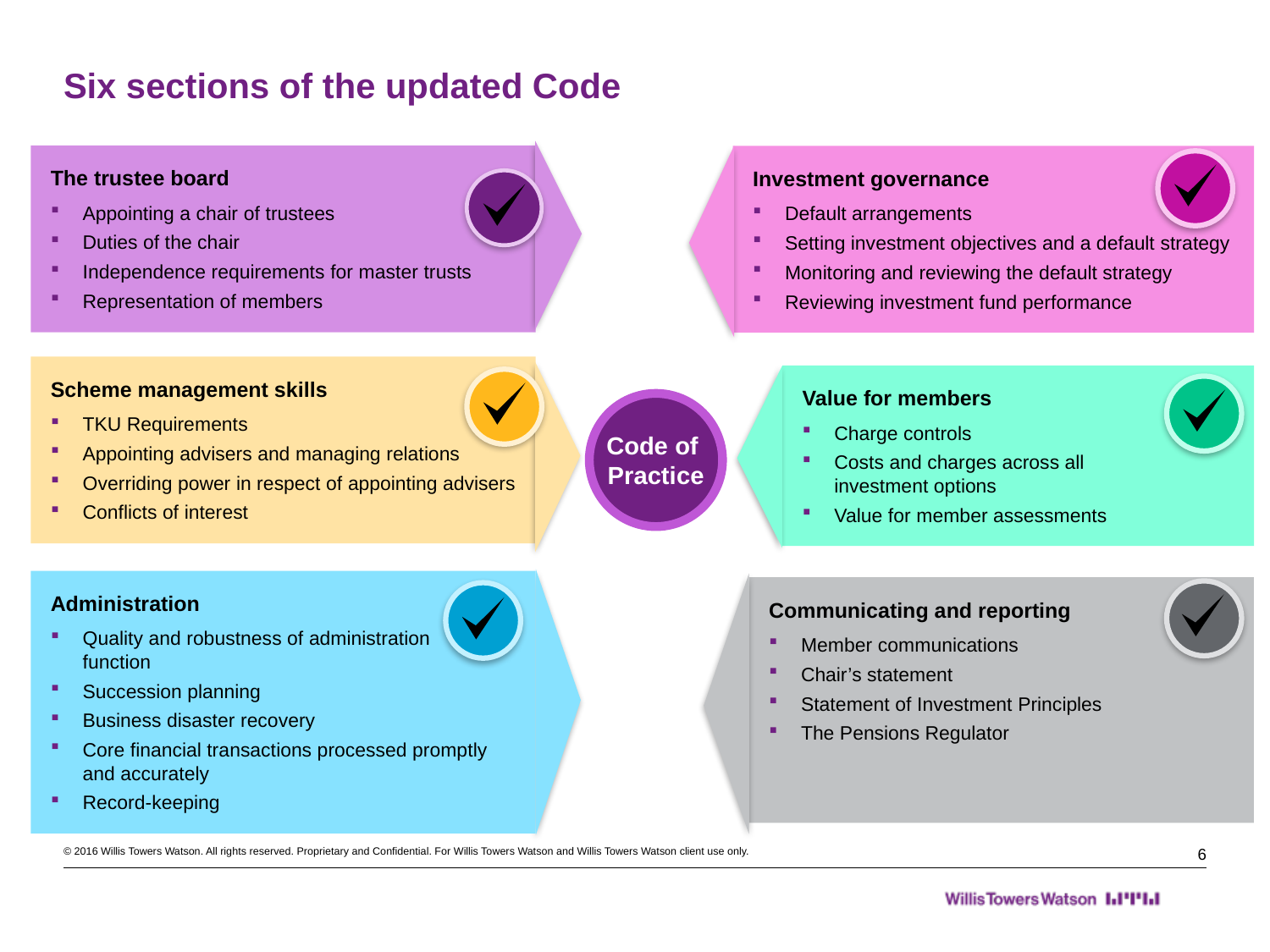

# Six sections of the updated Code
The trustee board
Appointing a chair of trustees
Duties of the chair
Independence requirements for master trusts
Representation of members
Investment governance
Default arrangements
Setting investment objectives and a default strategy
Monitoring and reviewing the default strategy
Reviewing investment fund performance

Scheme management skills
TKU Requirements
Appointing advisers and managing relations
Overriding power in respect of appointing advisers
Conflicts of interest
Value for members
Charge controls
Costs and charges across all
investment options
Value for member assessments

Code of
Practice

Administration
Quality and robustness of administration
function
Succession planning
Business disaster recovery
Core financial transactions processed promptly and accurately
Record-keeping
Communicating and reporting
Member communications
Chair’s statement
Statement of Investment Principles
The Pensions Regulator

© 2016 Willis Towers Watson. All rights reserved. Proprietary and Confidential. For Willis Towers Watson and Willis Towers Watson client use only.
6